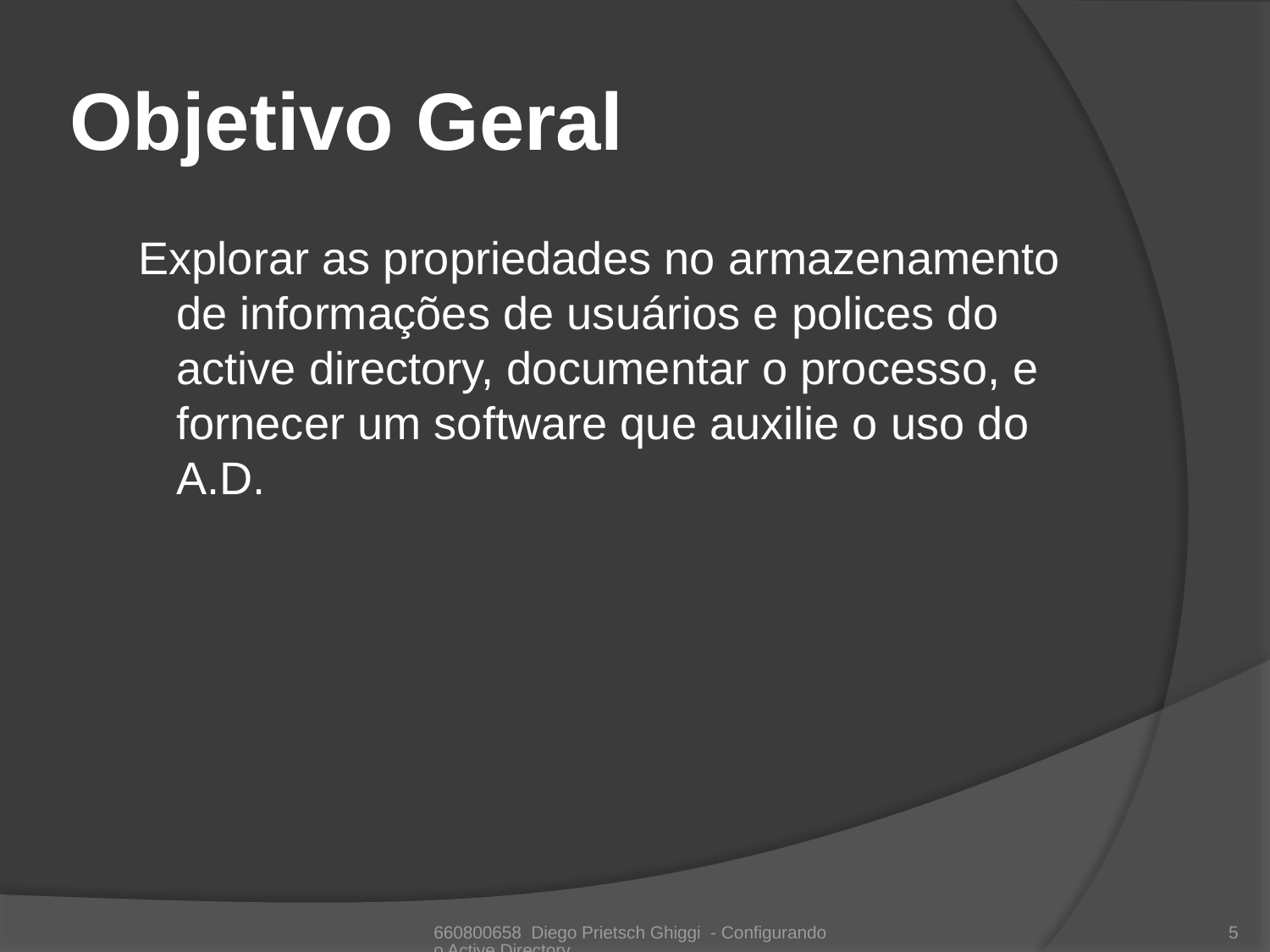

# Objetivo Geral
Explorar as propriedades no armazenamento de informações de usuários e polices do active directory, documentar o processo, e fornecer um software que auxilie o uso do A.D.

660800658  Diego Prietsch Ghiggi  - Configurando o Active Directory
5